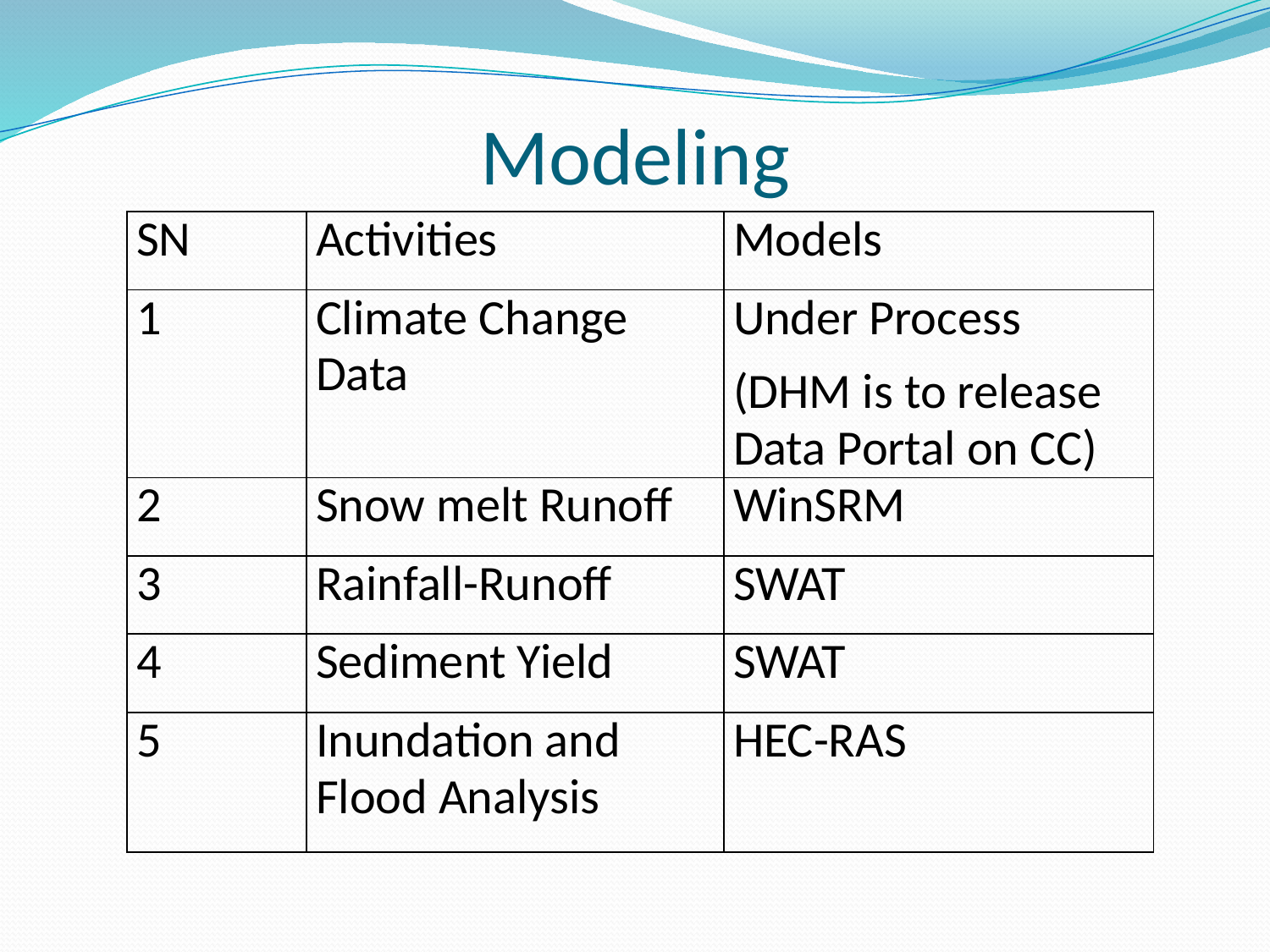

# Modeling
| SN | Activities | Models |
| --- | --- | --- |
| 1 | Climate Change Data | Under Process (DHM is to release Data Portal on CC) |
| 2 | Snow melt Runoff | WinSRM |
| 3 | Rainfall-Runoff | SWAT |
| 4 | Sediment Yield | SWAT |
| 5 | Inundation and Flood Analysis | HEC-RAS |